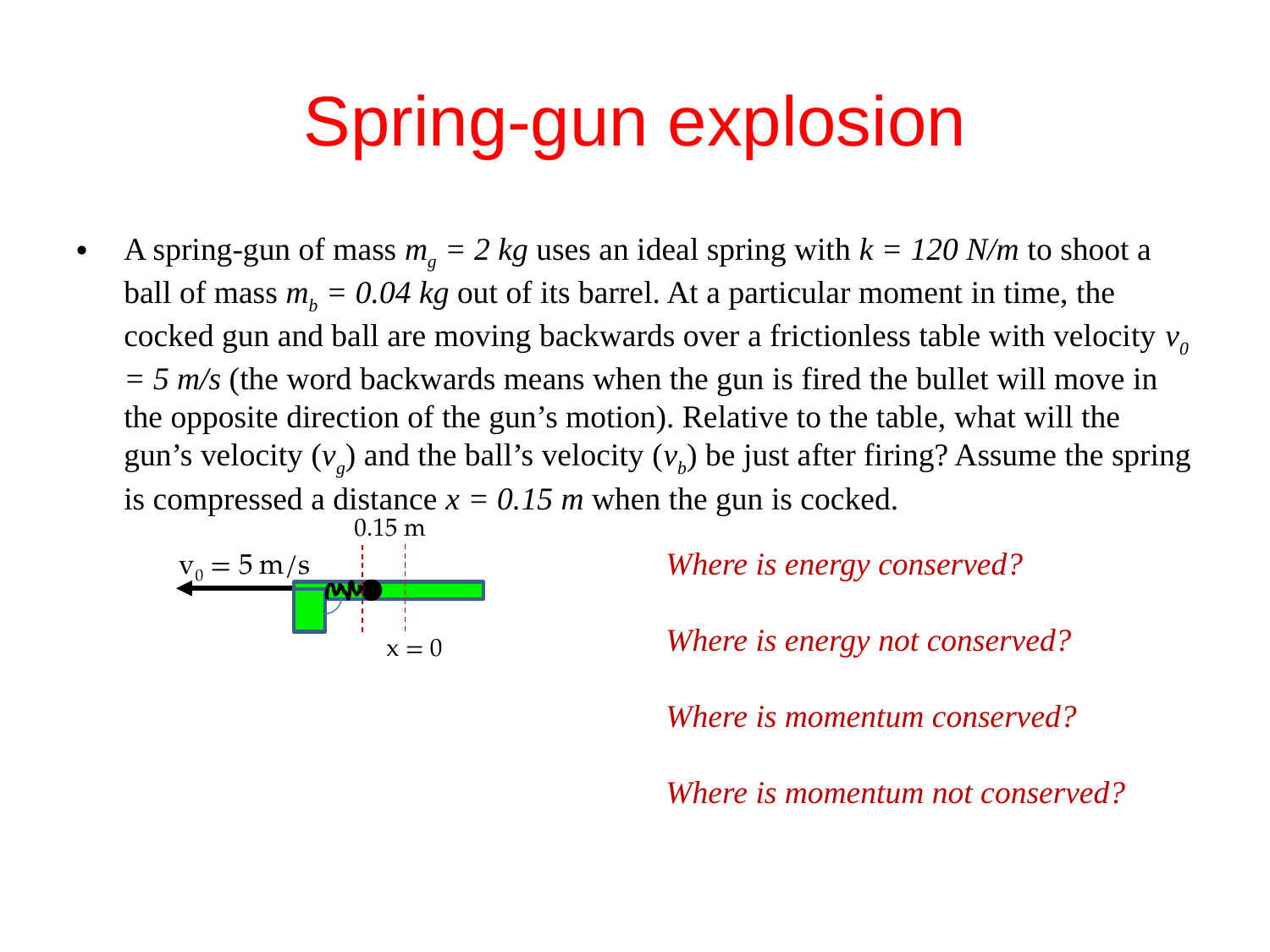

# Spring-gun explosion
A spring-gun of mass mg = 2 kg uses an ideal spring with k = 120 N/m to shoot a ball of mass mb = 0.04 kg out of its barrel. At a particular moment in time, the cocked gun and ball are moving backwards over a frictionless table with velocity v0 = 5 m/s (the word backwards means when the gun is fired the bullet will move in the opposite direction of the gun’s motion). Relative to the table, what will the gun’s velocity (vg) and the ball’s velocity (vb) be just after firing? Assume the spring is compressed a distance x = 0.15 m when the gun is cocked.
0.15 m
Where is energy conserved?

Where is energy not conserved?

Where is momentum conserved?

Where is momentum not conserved?
v0 = 5 m/s

x = 0